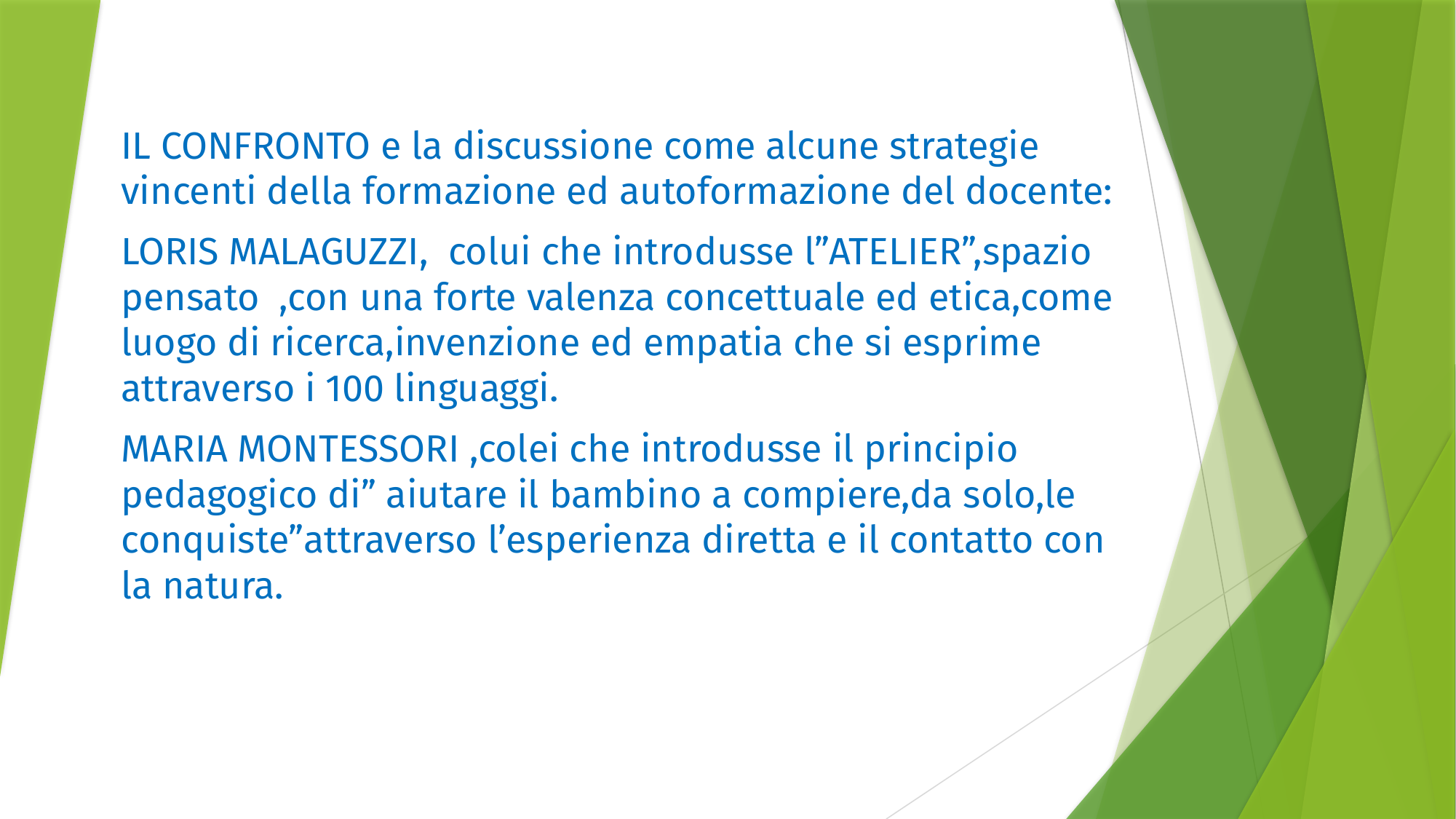

IL CONFRONTO e la discussione come alcune strategie vincenti della formazione ed autoformazione del docente:
LORIS MALAGUZZI,  colui che introdusse l”ATELIER”,spazio pensato  ,con una forte valenza concettuale ed etica,come luogo di ricerca,invenzione ed empatia che si esprime attraverso i 100 linguaggi.
MARIA MONTESSORI ,colei che introdusse il principio pedagogico di” aiutare il bambino a compiere,da solo,le conquiste”attraverso l’esperienza diretta e il contatto con la natura.